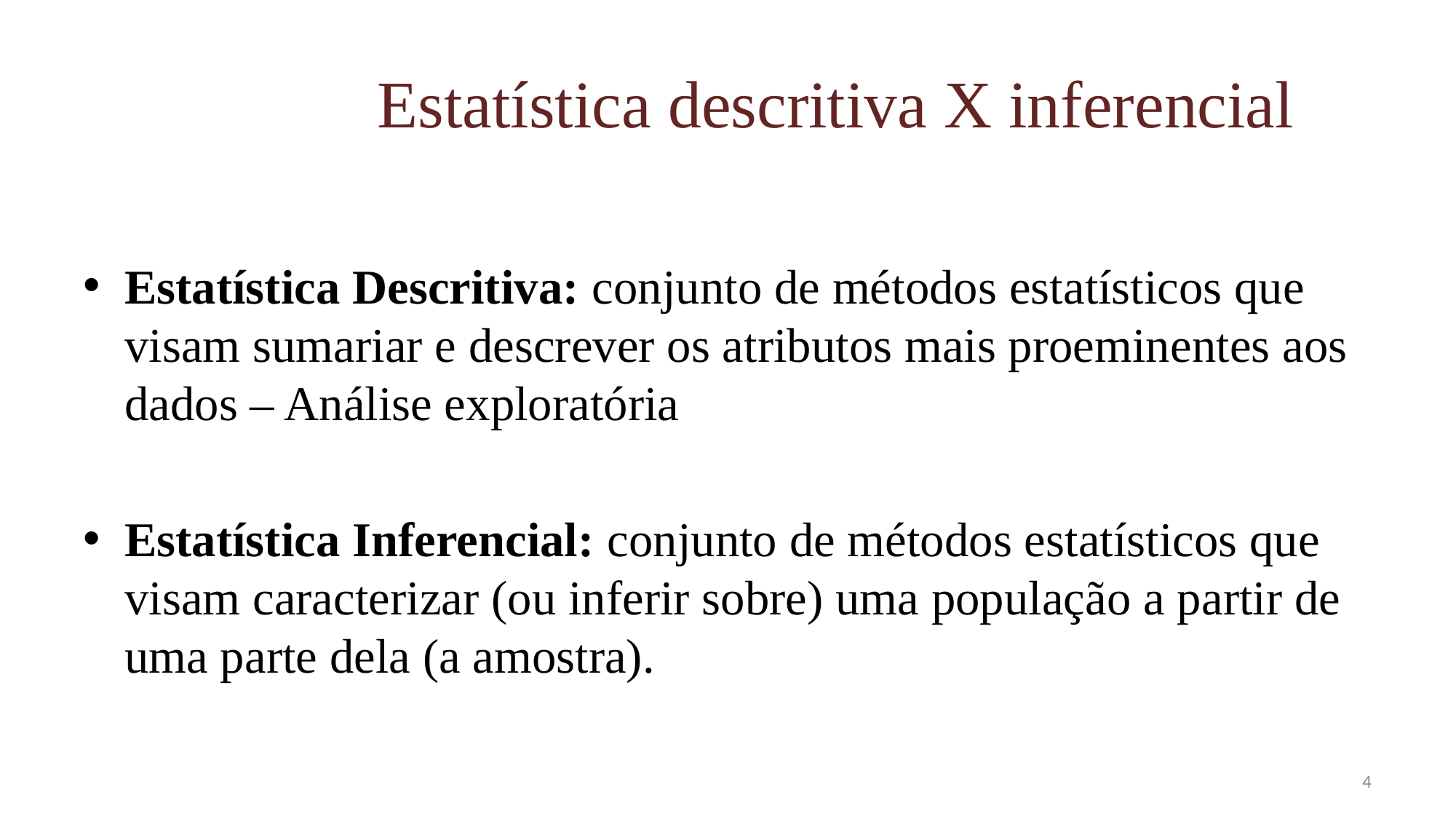

# Estatística descritiva X inferencial
Estatística Descritiva: conjunto de métodos estatísticos que visam sumariar e descrever os atributos mais proeminentes aos dados – Análise exploratória

Estatística Inferencial: conjunto de métodos estatísticos que visam caracterizar (ou inferir sobre) uma população a partir de uma parte dela (a amostra).
4